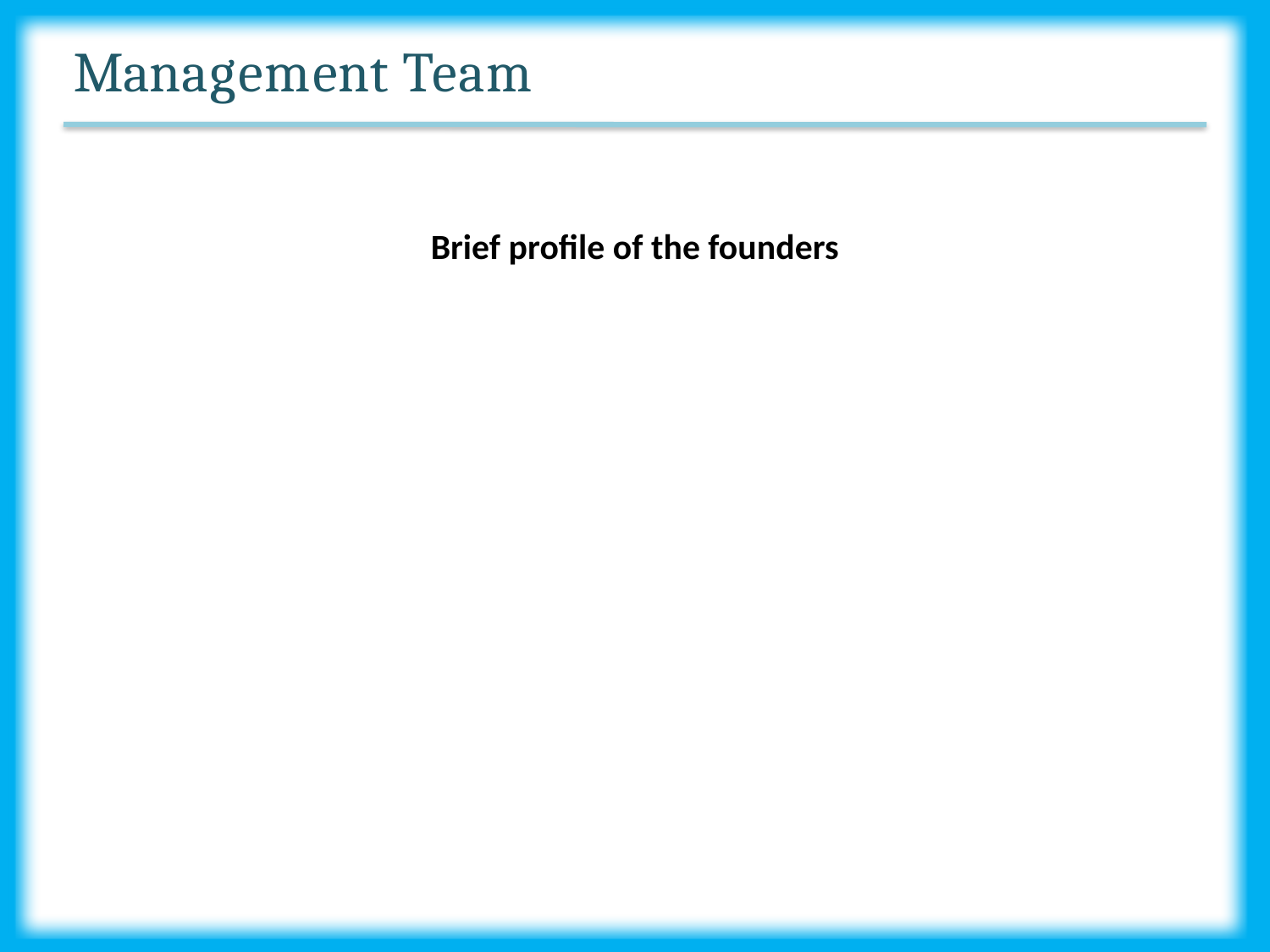

Management Team
Brief profile of the founders